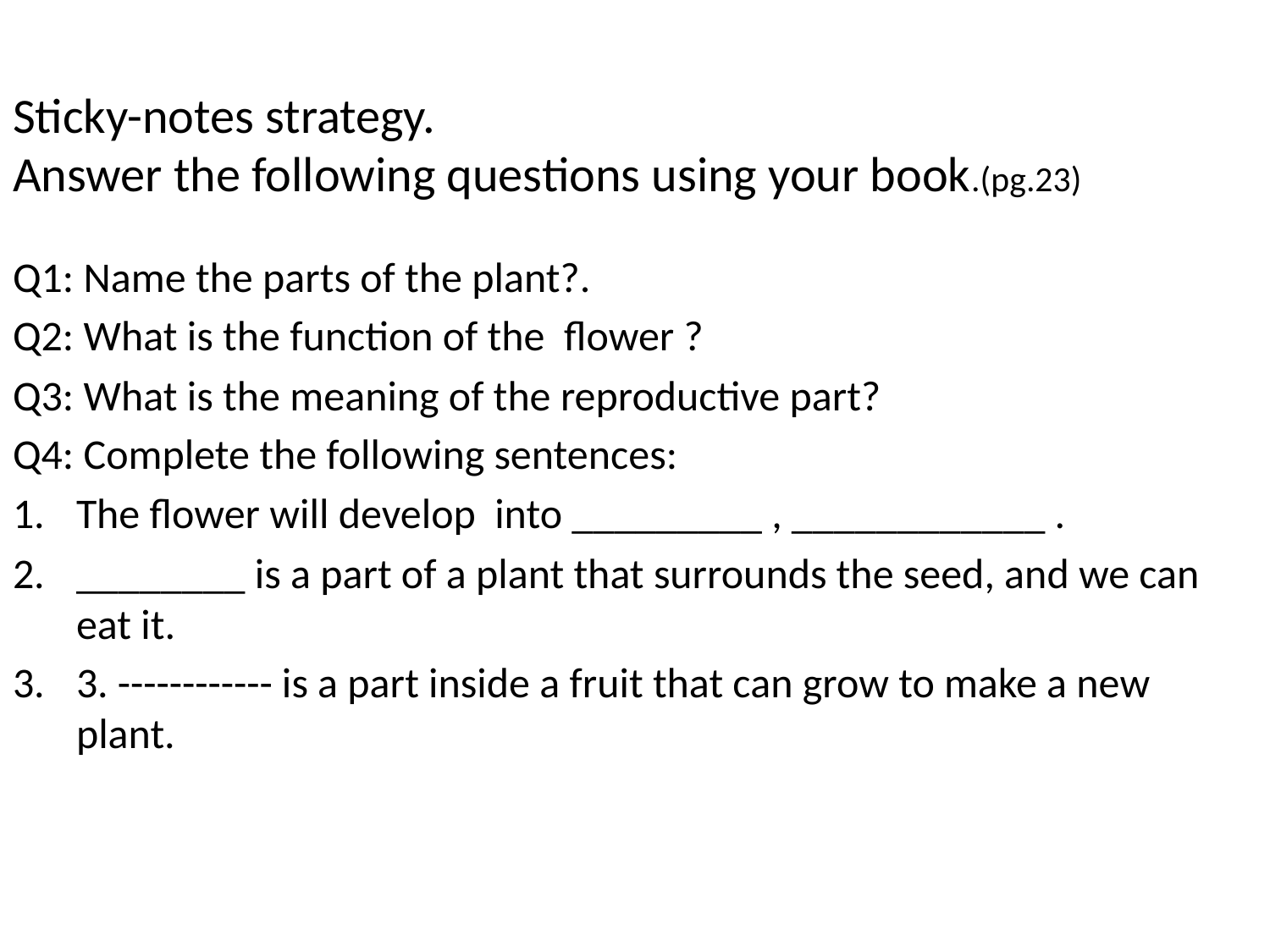

# Sticky-notes strategy. Answer the following questions using your book.(pg.23)
Q1: Name the parts of the plant?.
Q2: What is the function of the  flower ?
Q3: What is the meaning of the reproductive part?
Q4: Complete the following sentences:
The flower will develop  into _________ , ____________ .
________ is a part of a plant that surrounds the seed, and we can eat it.
3. ------------ is a part inside a fruit that can grow to make a new plant.